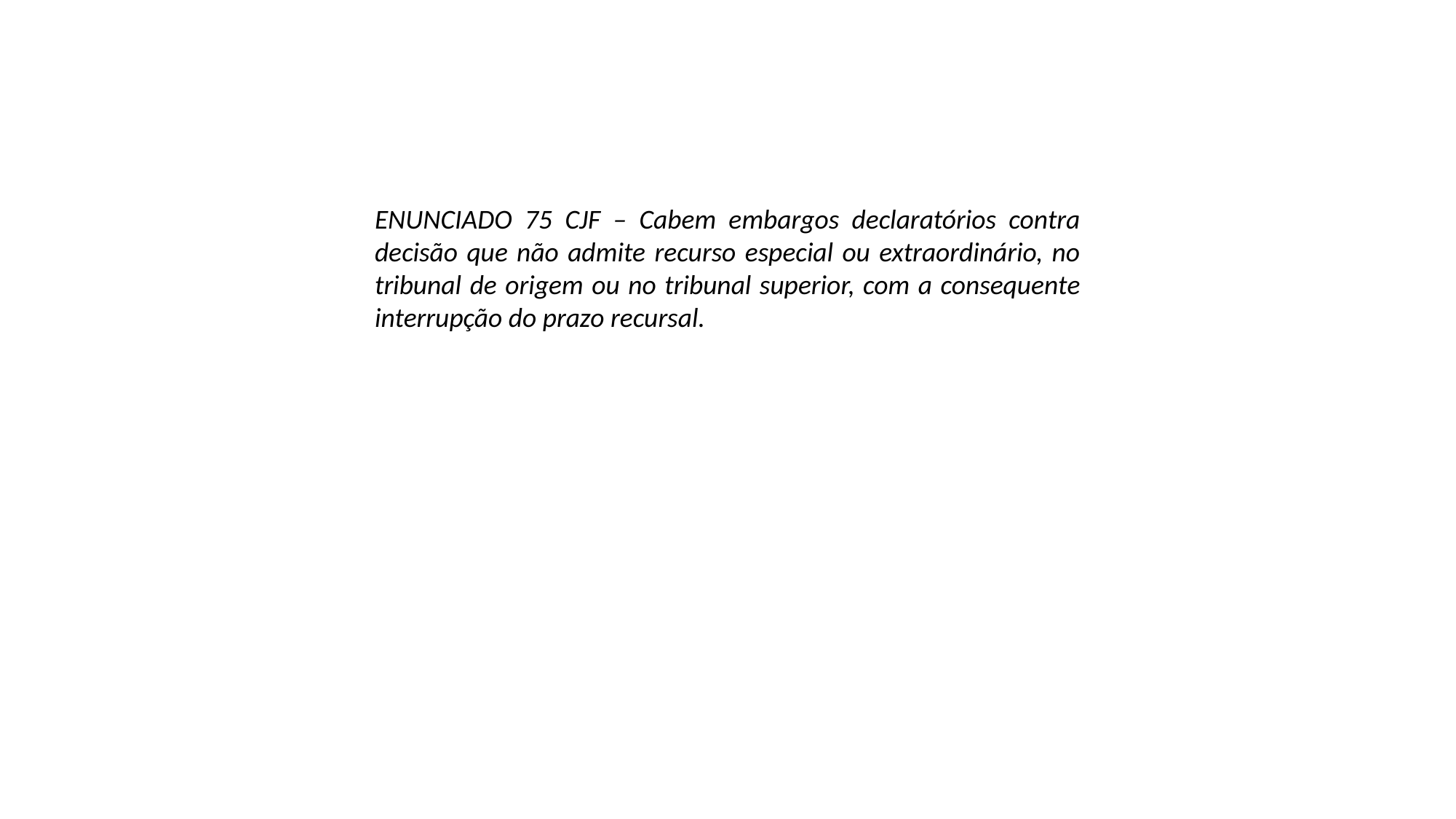

ENUNCIADO 75 CJF – Cabem embargos declaratórios contra decisão que não admite recurso especial ou extraordinário, no tribunal de origem ou no tribunal superior, com a consequente interrupção do prazo recursal.